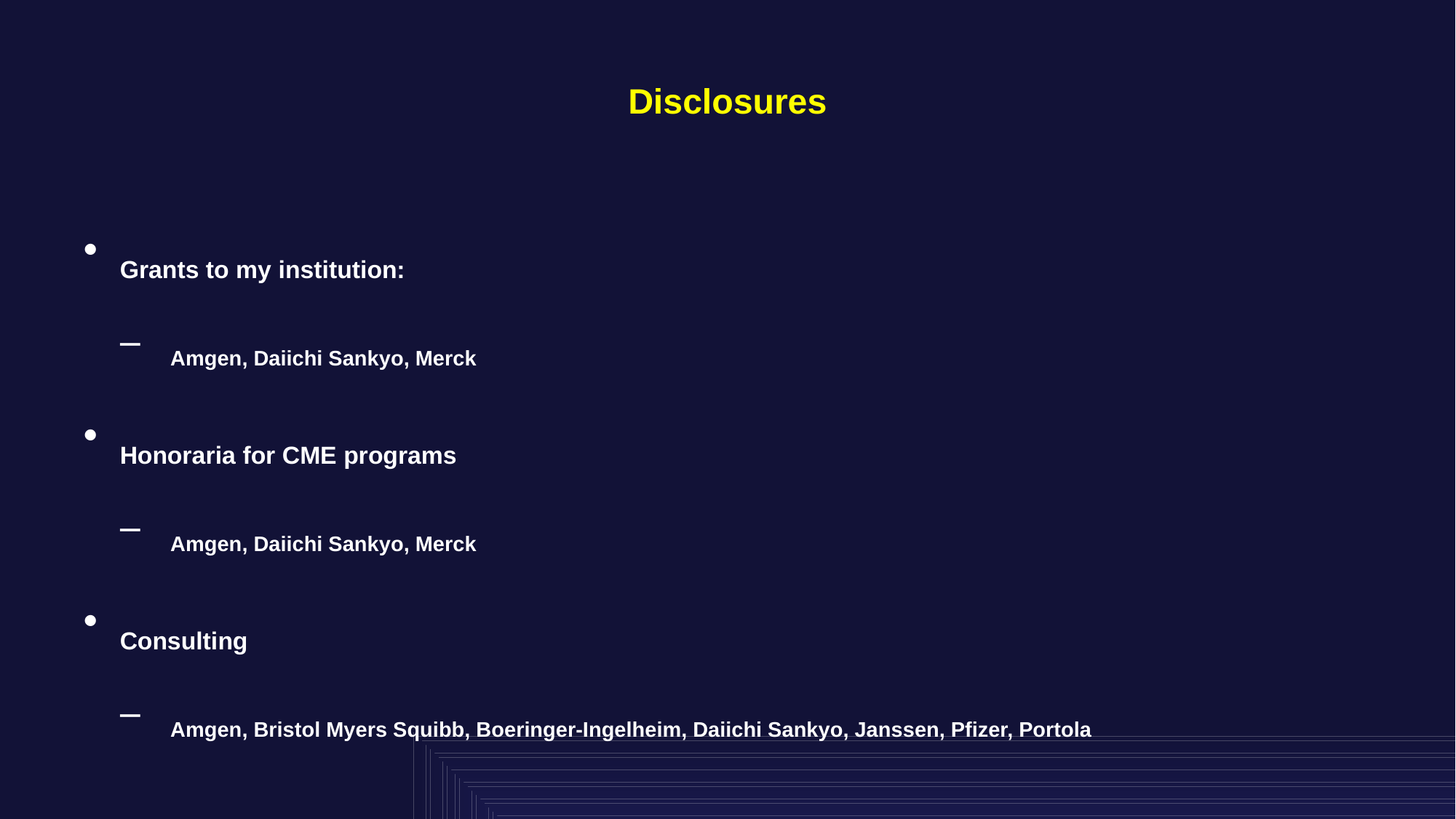

Disclosures
Grants to my institution:
Amgen, Daiichi Sankyo, Merck
Honoraria for CME programs
Amgen, Daiichi Sankyo, Merck
Consulting
Amgen, Bristol Myers Squibb, Boeringer-Ingelheim, Daiichi Sankyo, Janssen, Pfizer, Portola